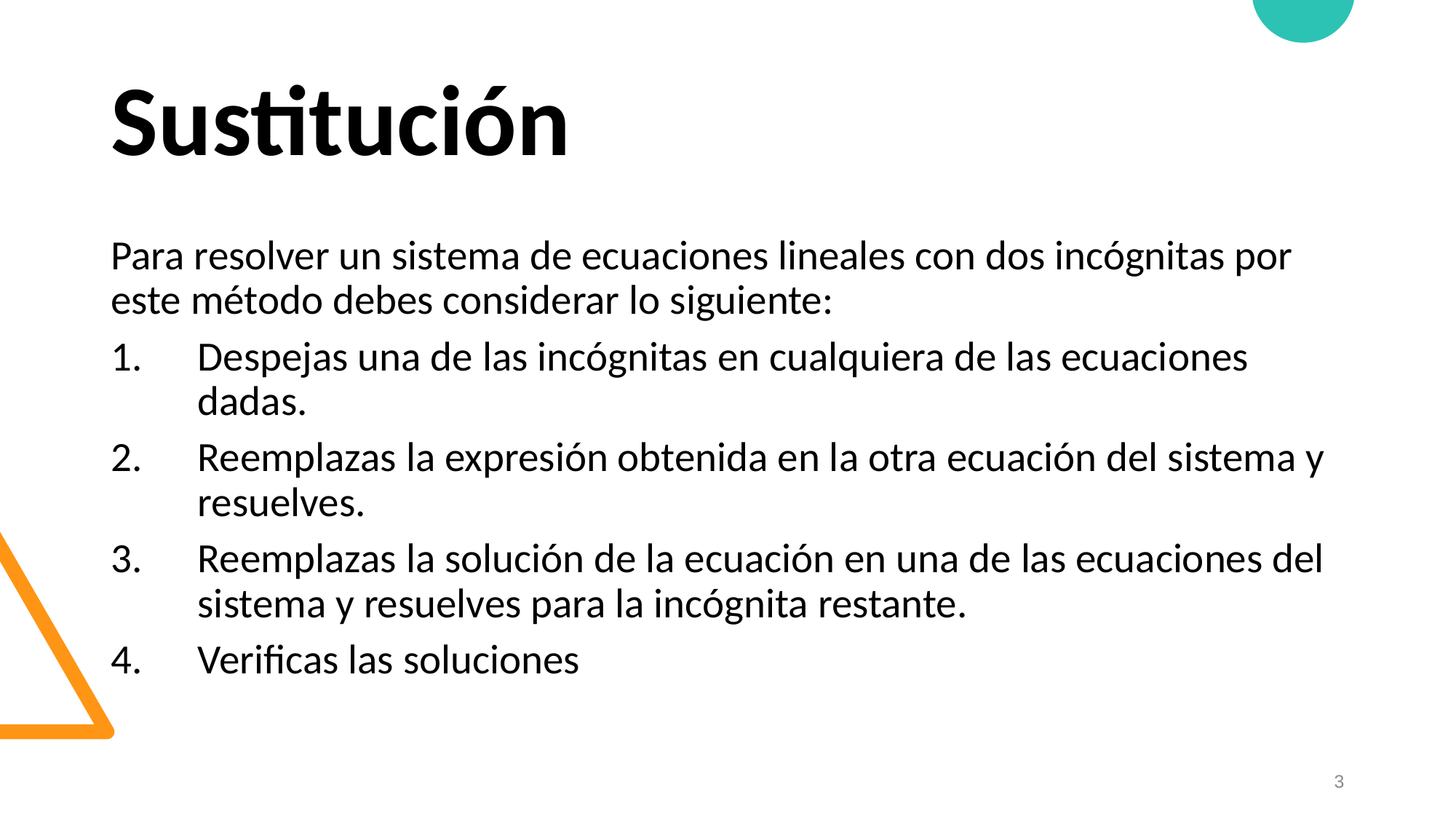

# Sustitución
Para resolver un sistema de ecuaciones lineales con dos incógnitas por este método debes considerar lo siguiente:
Despejas una de las incógnitas en cualquiera de las ecuaciones dadas.
Reemplazas la expresión obtenida en la otra ecuación del sistema y resuelves.
Reemplazas la solución de la ecuación en una de las ecuaciones del sistema y resuelves para la incógnita restante.
Verificas las soluciones

3